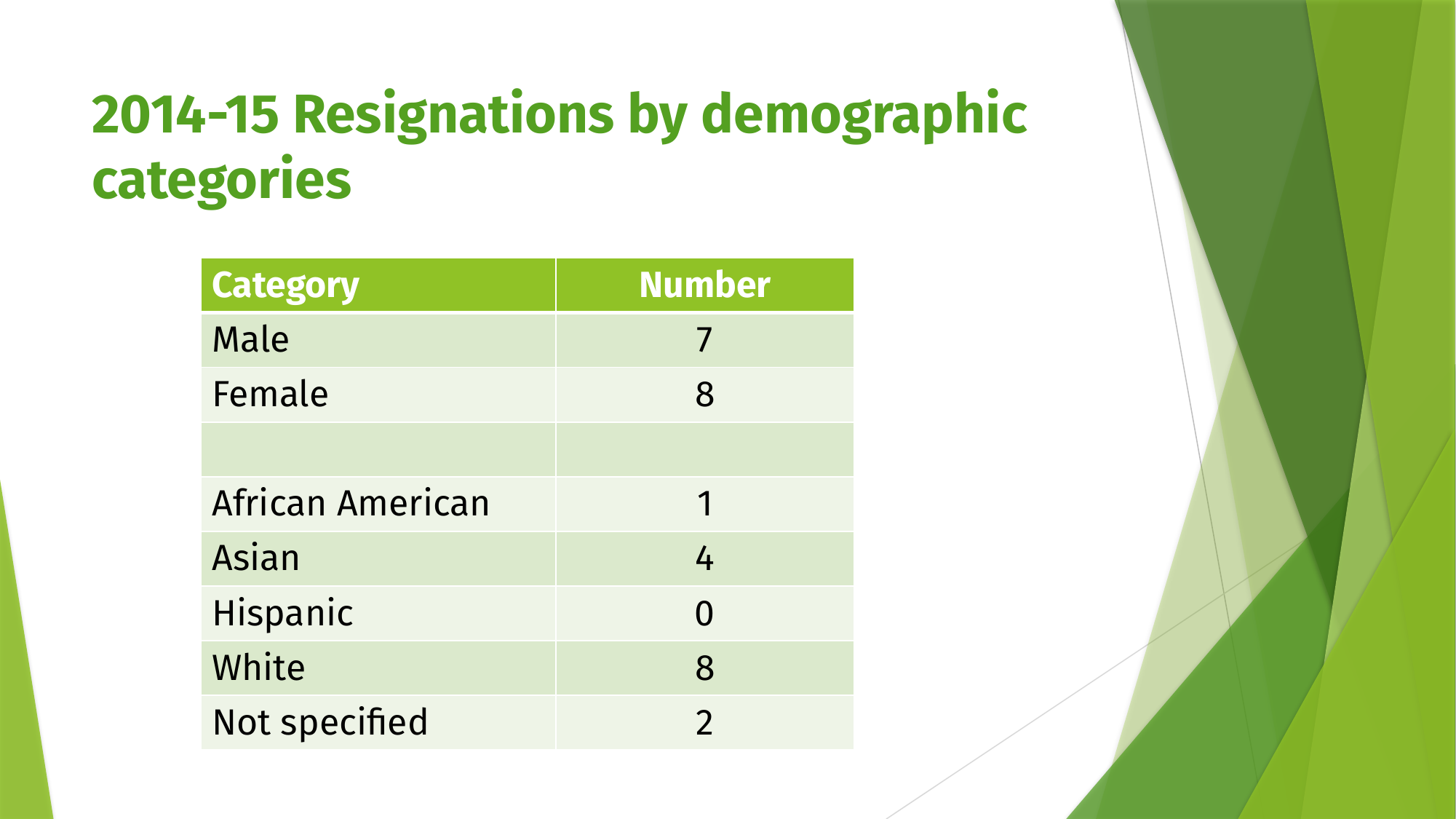

# 2014-15 Resignations by demographic categories
| Category | Number |
| --- | --- |
| Male | 7 |
| Female | 8 |
|  |  |
| African American | 1 |
| Asian | 4 |
| Hispanic | 0 |
| White | 8 |
| Not specified | 2 |